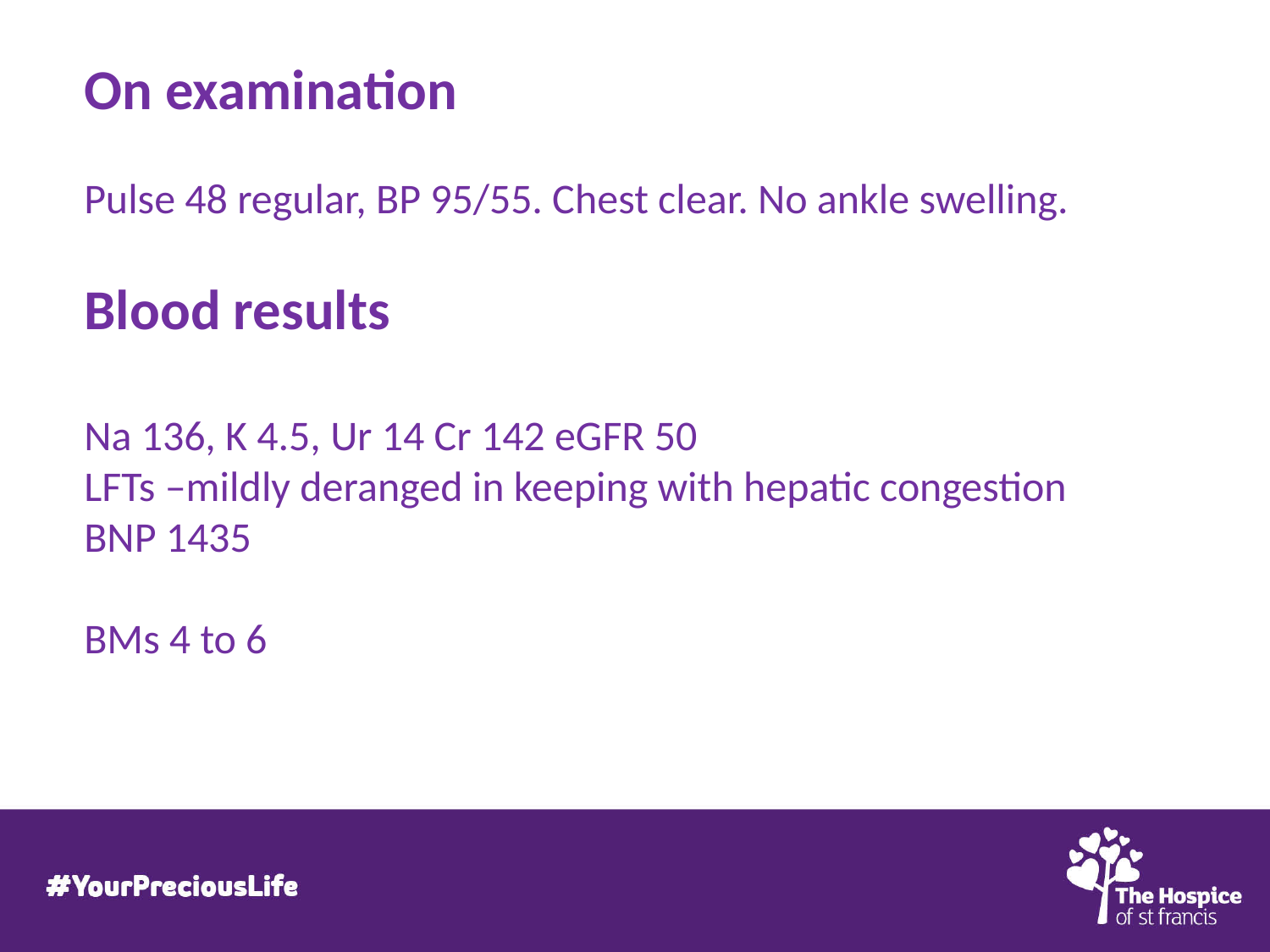

On examination

Pulse 48 regular, BP 95/55. Chest clear. No ankle swelling.

Blood results

Na 136, K 4.5, Ur 14 Cr 142 eGFR 50
LFTs –mildly deranged in keeping with hepatic congestion
BNP 1435

BMs 4 to 6